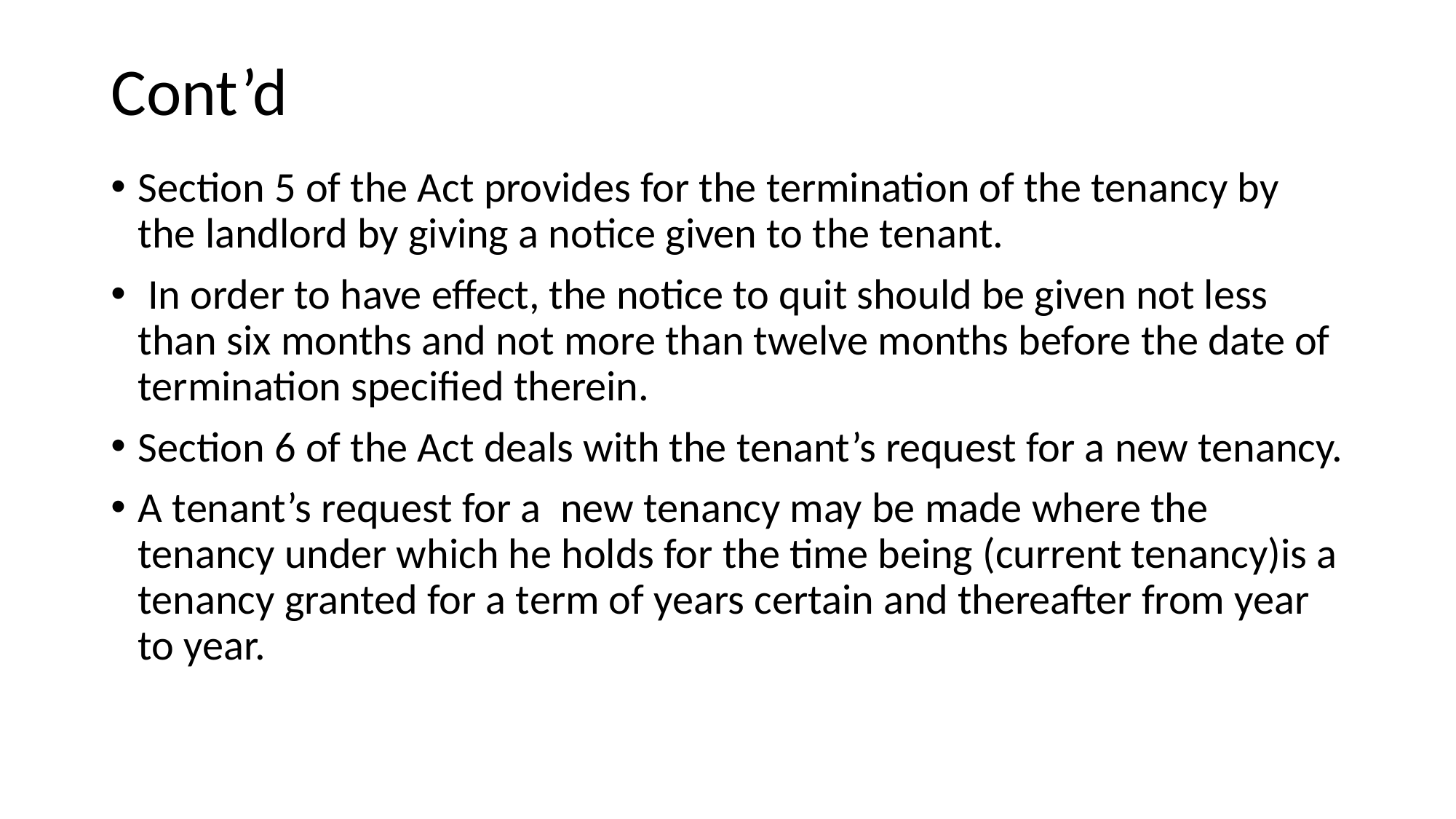

# Cont’d
Section 5 of the Act provides for the termination of the tenancy by the landlord by giving a notice given to the tenant.
 In order to have effect, the notice to quit should be given not less than six months and not more than twelve months before the date of termination specified therein.
Section 6 of the Act deals with the tenant’s request for a new tenancy.
A tenant’s request for a  new tenancy may be made where the tenancy under which he holds for the time being (current tenancy)is a tenancy granted for a term of years certain and thereafter from year to year.